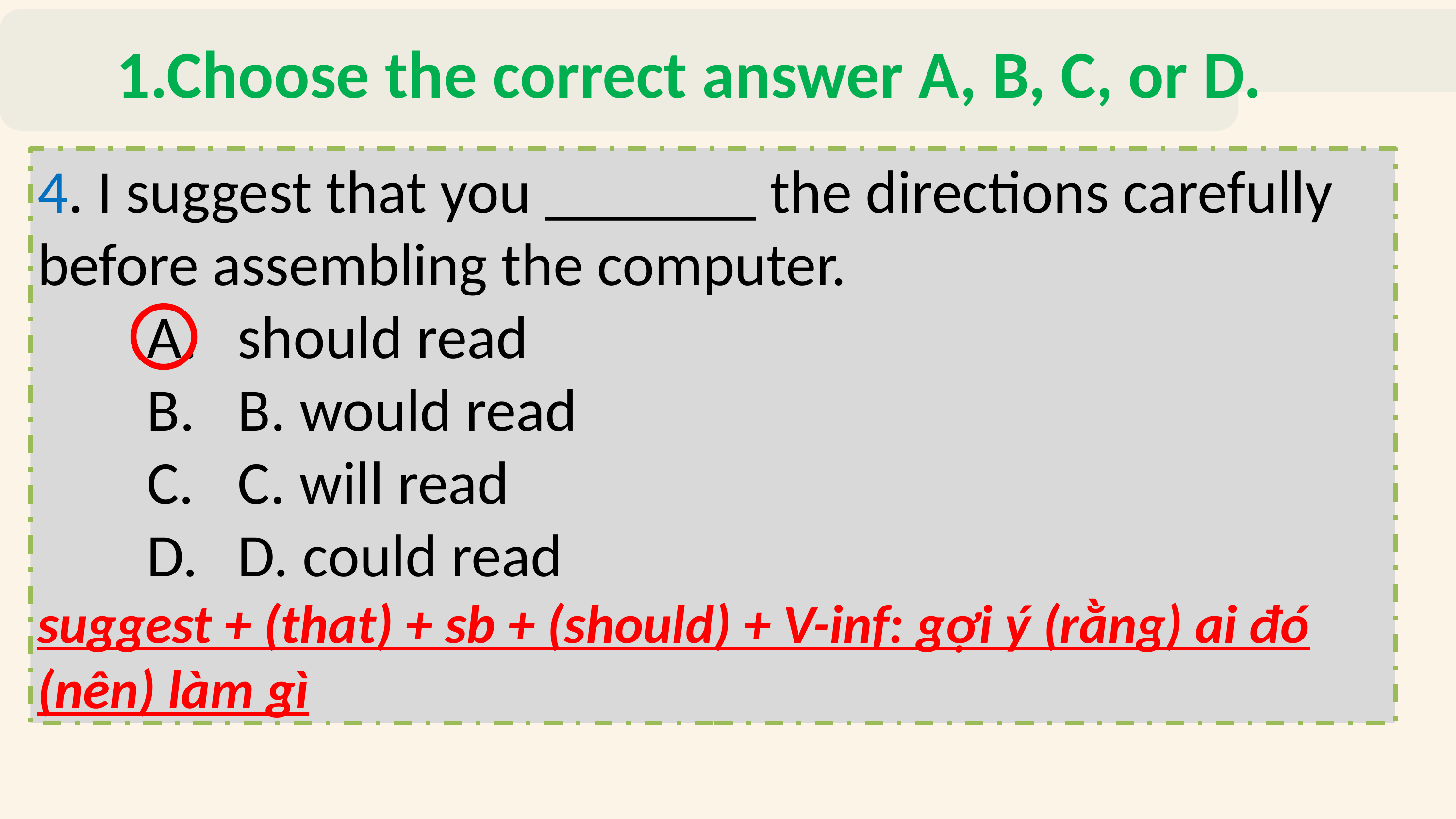

1.Choose the correct answer A, B, C, or D.

4. I suggest that you _______ the directions carefully before assembling the computer.
should read
B. would read
C. will read
D. could read
suggest + (that) + sb + (should) + V-inf: gợi ý (rằng) ai đó (nên) làm gì